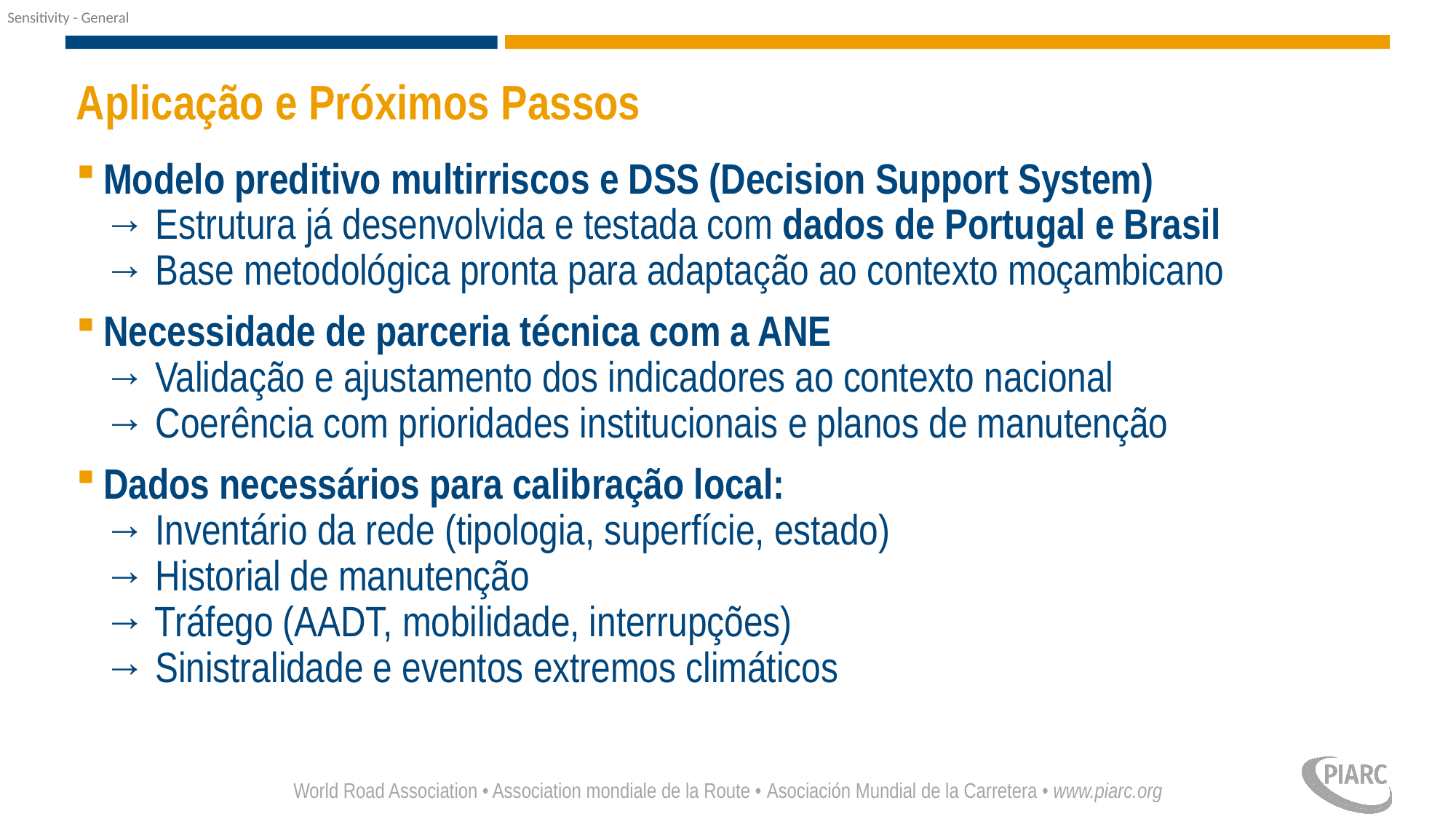

# Aplicação e Próximos Passos
Modelo preditivo multirriscos e DSS (Decision Support System)
→ Estrutura já desenvolvida e testada com dados de Portugal e Brasil
→ Base metodológica pronta para adaptação ao contexto moçambicano
Necessidade de parceria técnica com a ANE
→ Validação e ajustamento dos indicadores ao contexto nacional
→ Coerência com prioridades institucionais e planos de manutenção
Dados necessários para calibração local:
→ Inventário da rede (tipologia, superfície, estado)
→ Historial de manutenção
→ Tráfego (AADT, mobilidade, interrupções)
→ Sinistralidade e eventos extremos climáticos